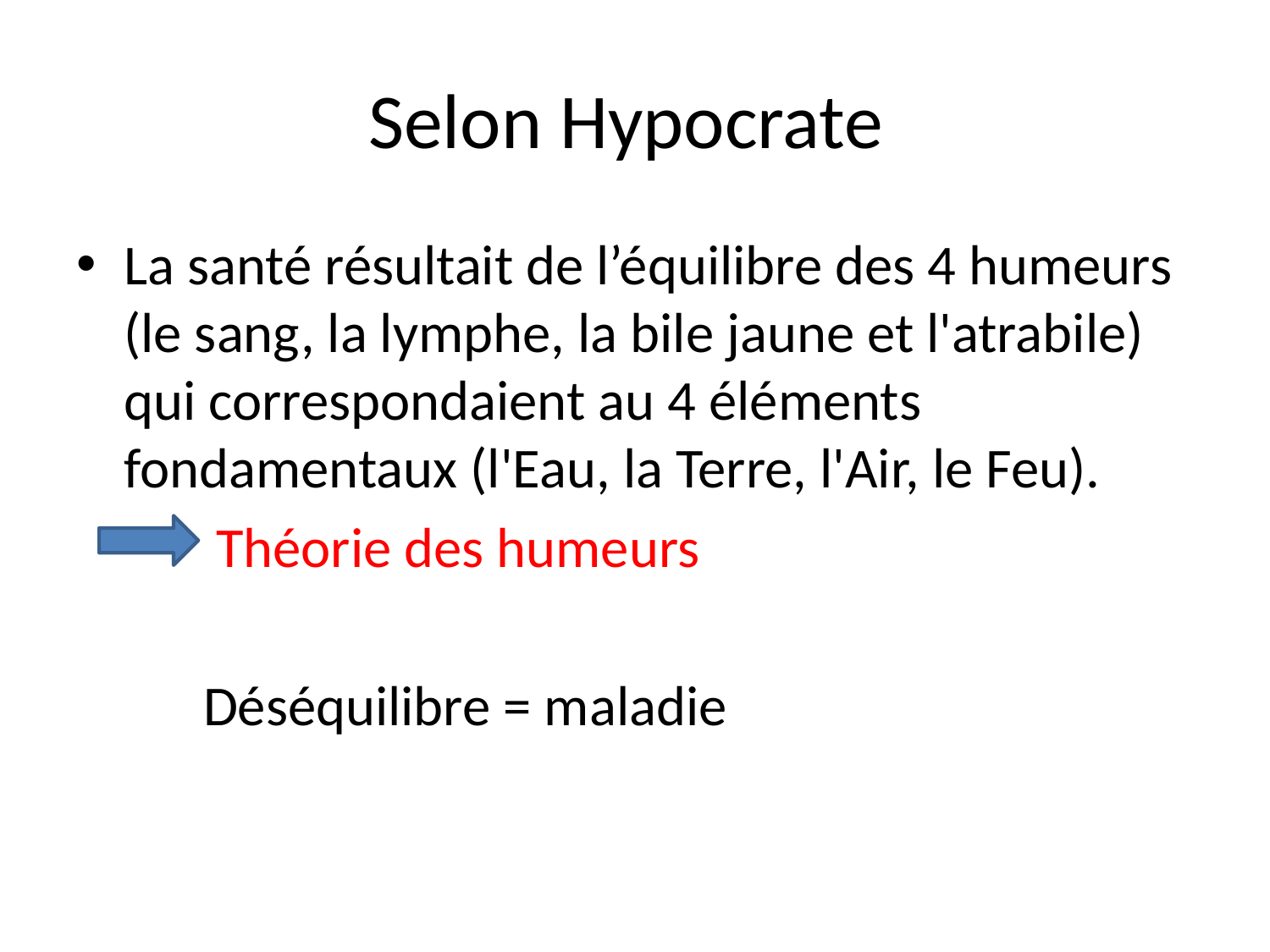

# Selon Hypocrate
La santé résultait de l’équilibre des 4 humeurs (le sang, la lymphe, la bile jaune et l'atrabile) qui correspondaient au 4 éléments fondamentaux (l'Eau, la Terre, l'Air, le Feu).
 Théorie des humeurs

Déséquilibre = maladie